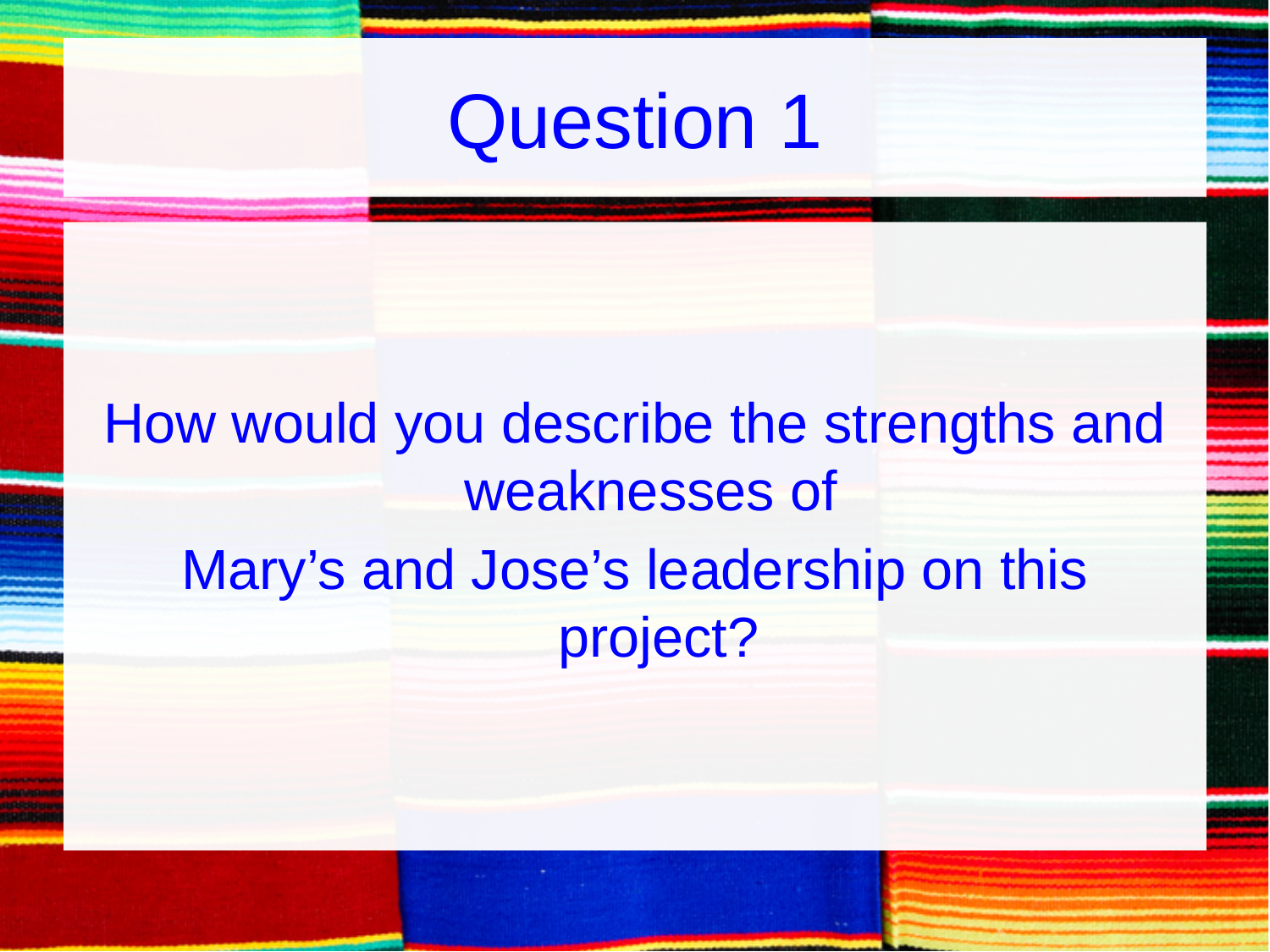

# Question 1

How would you describe the strengths and weaknesses of
Mary’s and Jose’s leadership on this project?